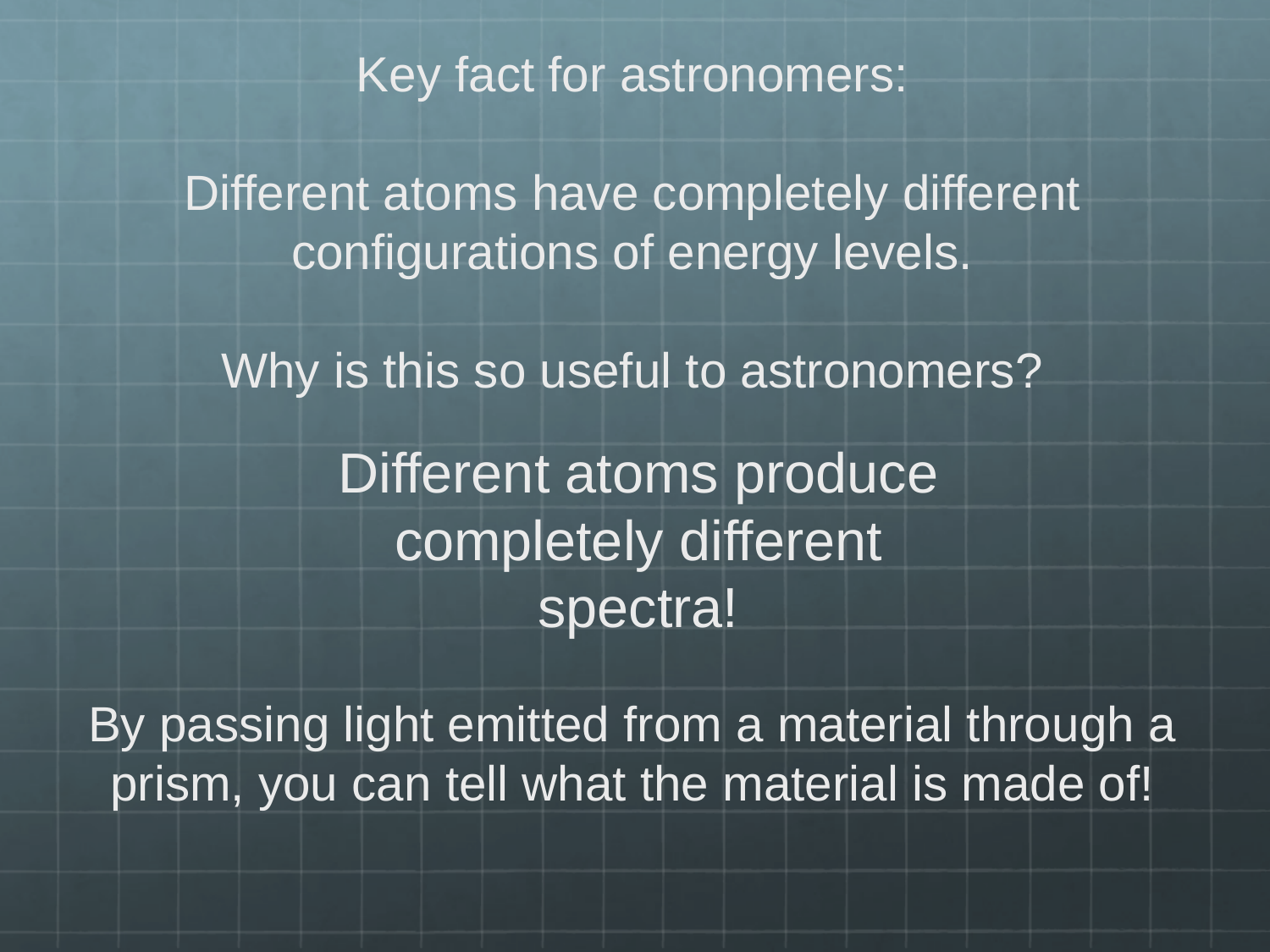

# Key fact for astronomers: Different atoms have completely different configurations of energy levels. Why is this so useful to astronomers?
Different atoms produce completely different spectra!
By passing light emitted from a material through a prism, you can tell what the material is made of!